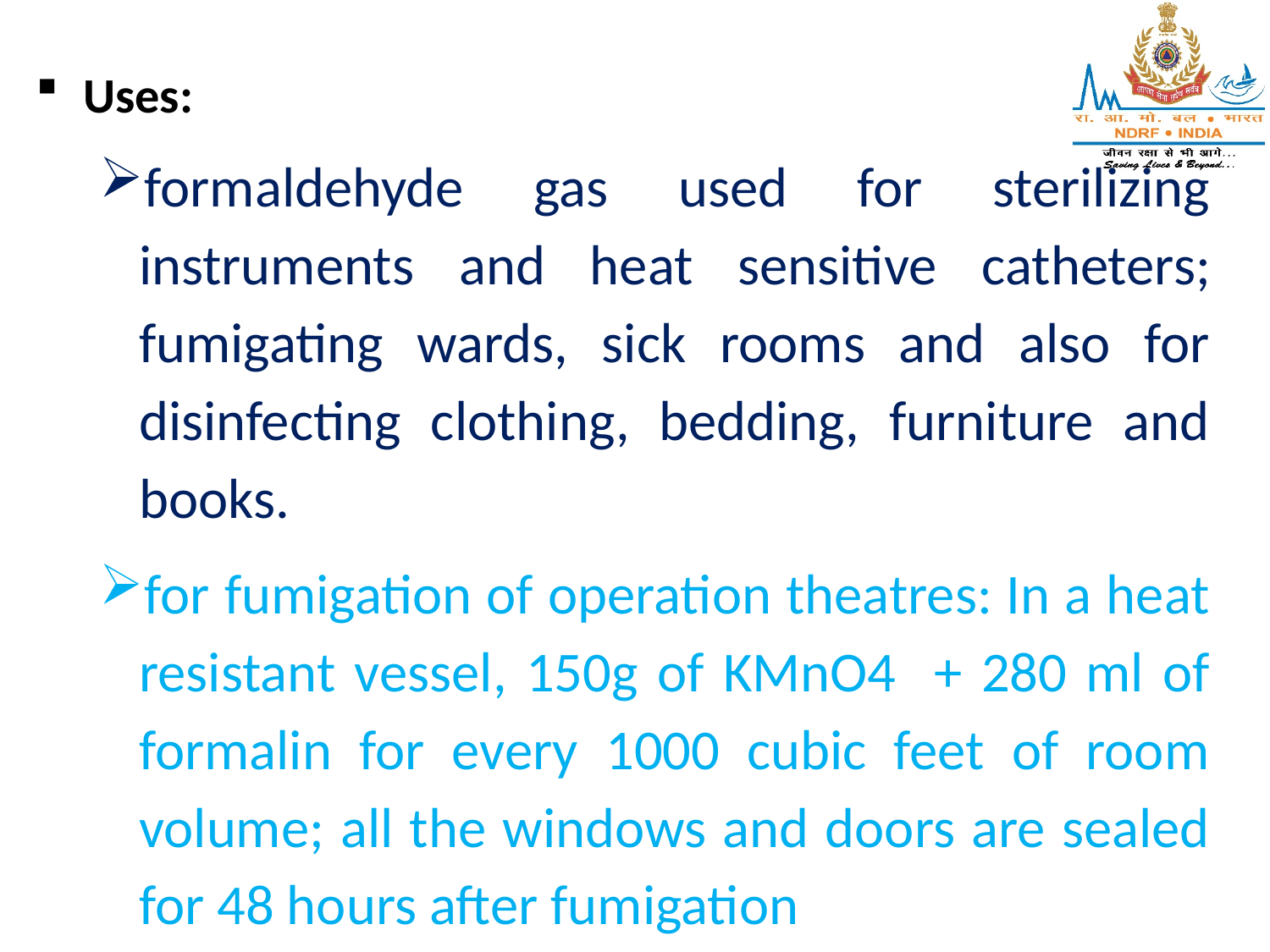

Uses:
formaldehyde gas used for sterilizing instruments and heat sensitive catheters; fumigating wards, sick rooms and also for disinfecting clothing, bedding, furniture and books.
for fumigation of operation theatres: In a heat resistant vessel, 150g of KMnO4  + 280 ml of formalin for every 1000 cubic feet of room volume; all the windows and doors are sealed for 48 hours after fumigation